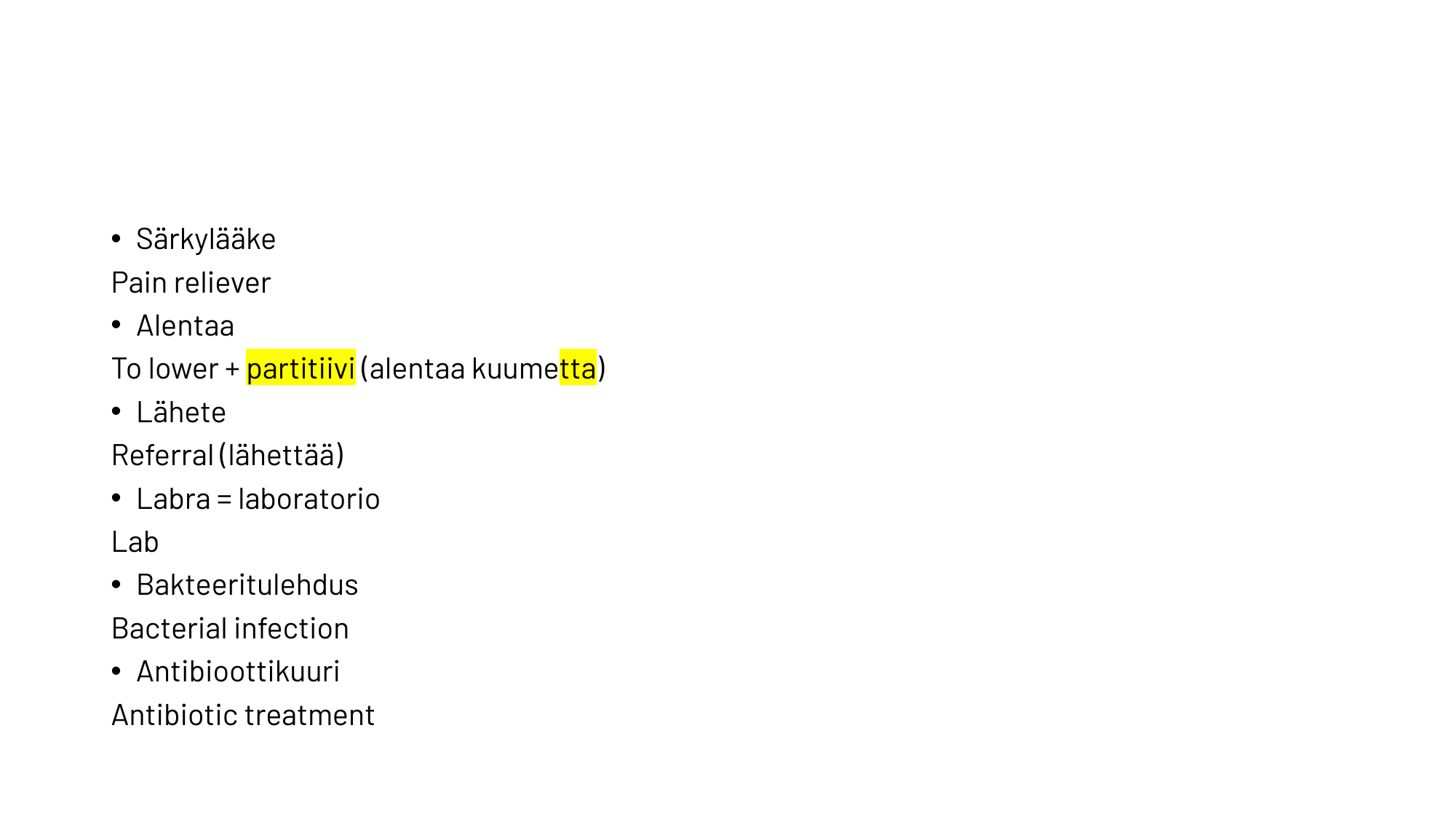

#
Särkylääke
Pain reliever
Alentaa
To lower + partitiivi (alentaa kuumetta)
Lähete
Referral (lähettää)
Labra = laboratorio
Lab
Bakteeritulehdus
Bacterial infection
Antibioottikuuri
Antibiotic treatment